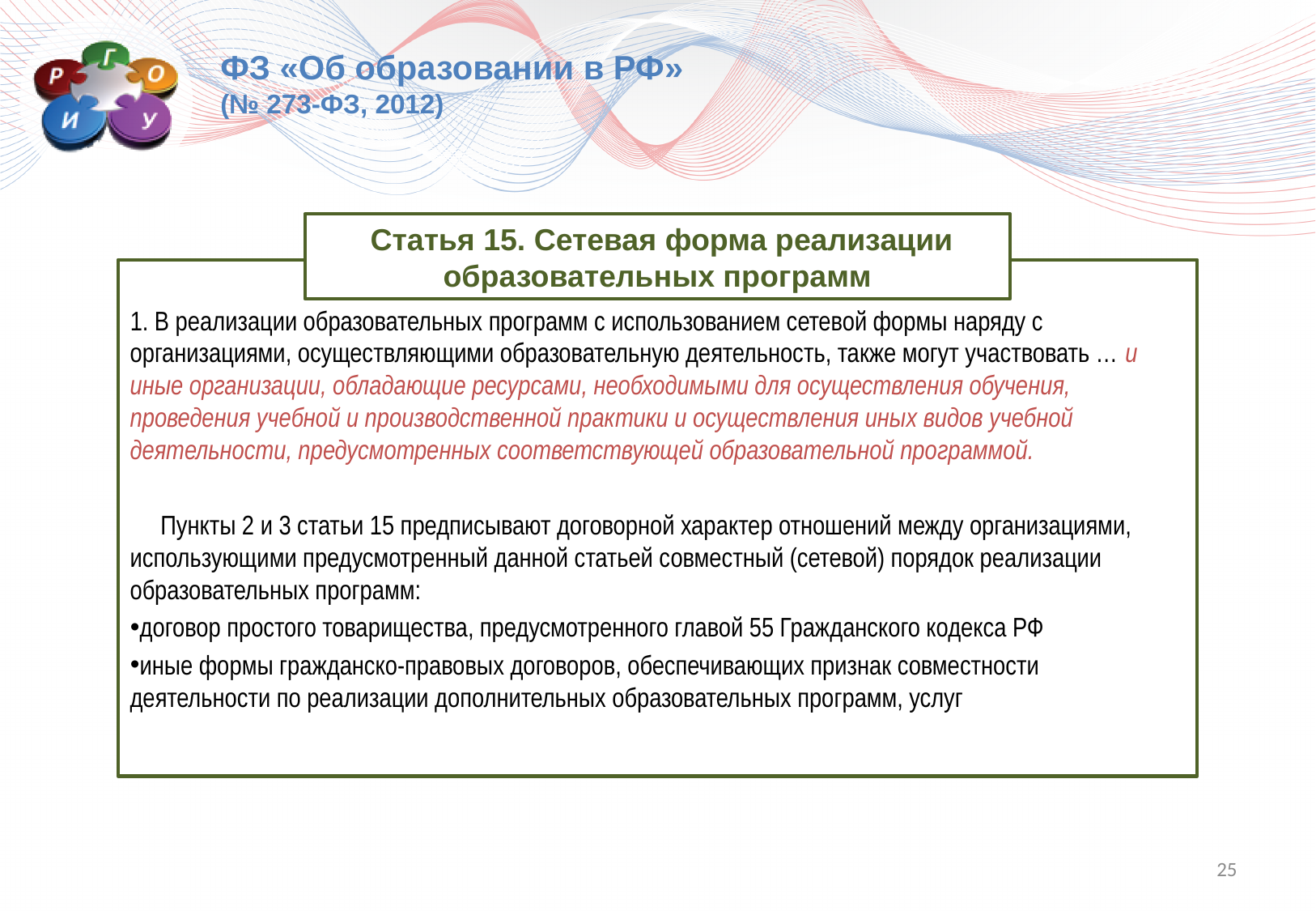

ФЗ «Об образовании в РФ»
(№ 273-ФЗ, 2012)
 Статья 15. Сетевая форма реализации образовательных программ

1. В реализации образовательных программ с использованием сетевой формы наряду с организациями, осуществляющими образовательную деятельность, также могут участвовать … и иные организации, обладающие ресурсами, необходимыми для осуществления обучения, проведения учебной и производственной практики и осуществления иных видов учебной деятельности, предусмотренных соответствующей образовательной программой.

     Пункты 2 и 3 статьи 15 предписывают договорной характер отношений между организациями, использующими предусмотренный данной статьей совместный (сетевой) порядок реализации образовательных программ:
договор простого товарищества, предусмотренного главой 55 Гражданского кодекса РФ
иные формы гражданско-правовых договоров, обеспечивающих признак совместности деятельности по реализации дополнительных образовательных программ, услуг

25